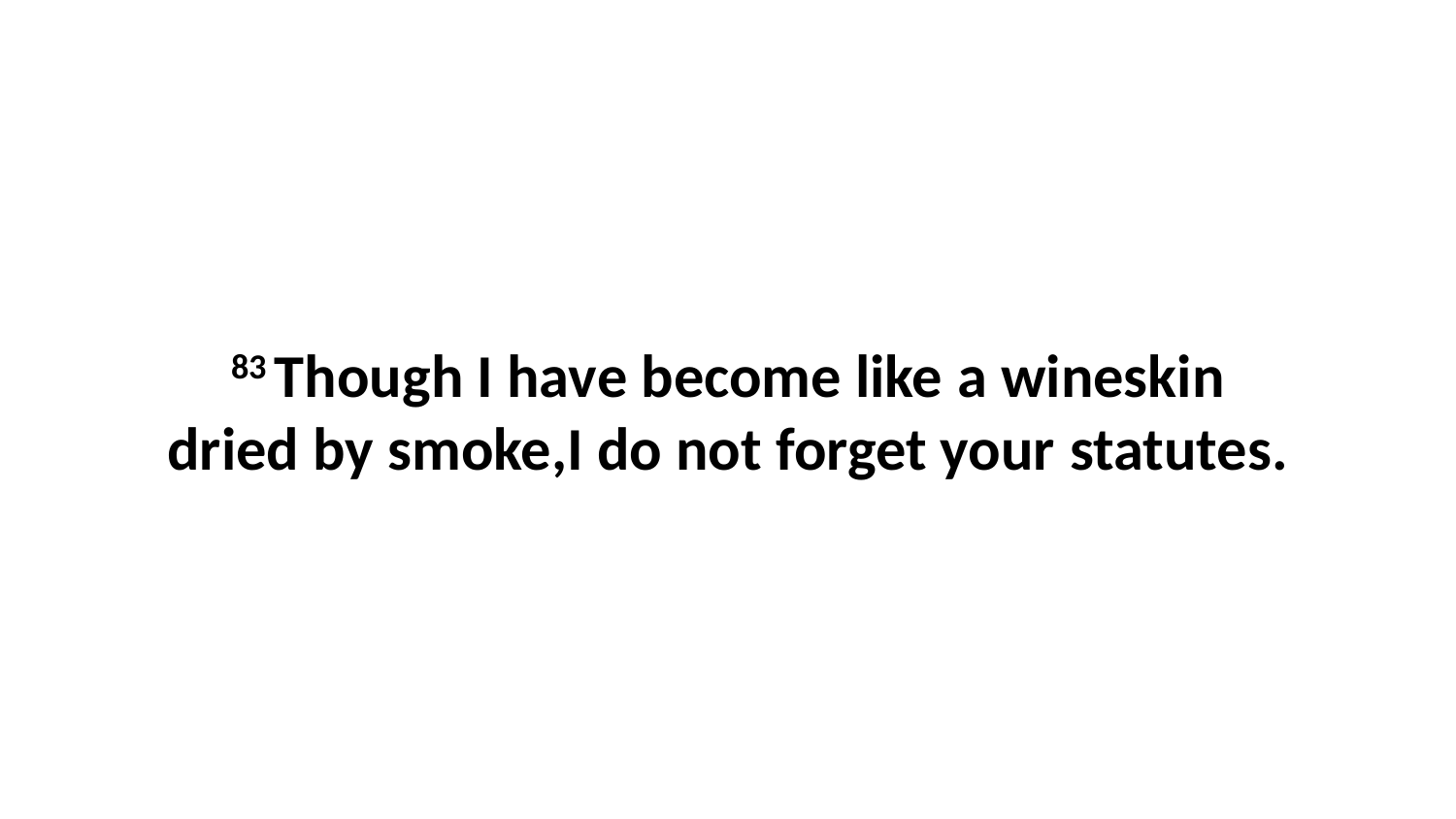

83 Though I have become like a wineskin dried by smoke,I do not forget your statutes.